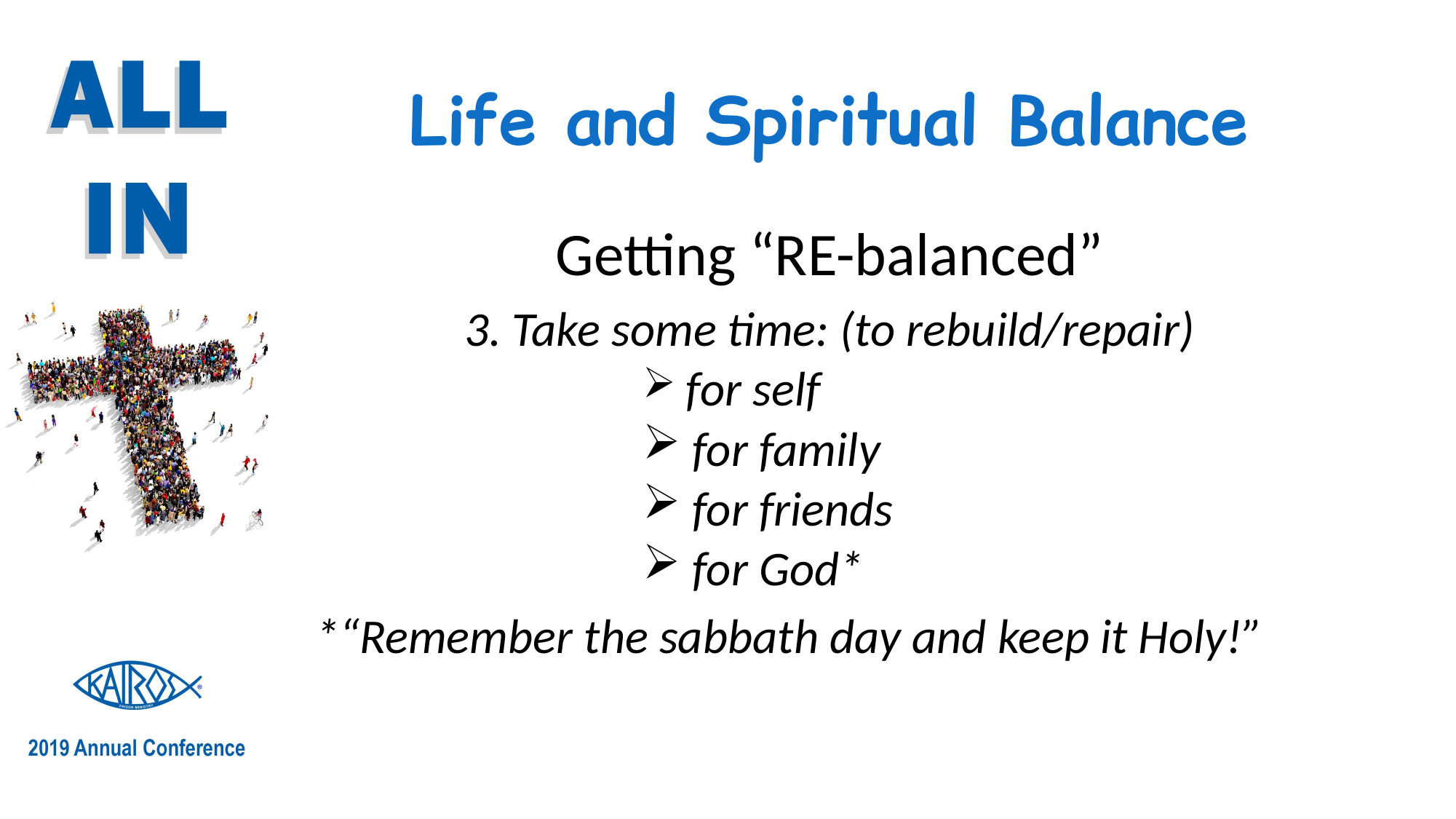

# Life and Spiritual Balance
Getting “RE-balanced”
3. Take some time: (to rebuild/repair)
 for self
 for family
 for friends
 for God*
*“Remember the sabbath day and keep it Holy!”